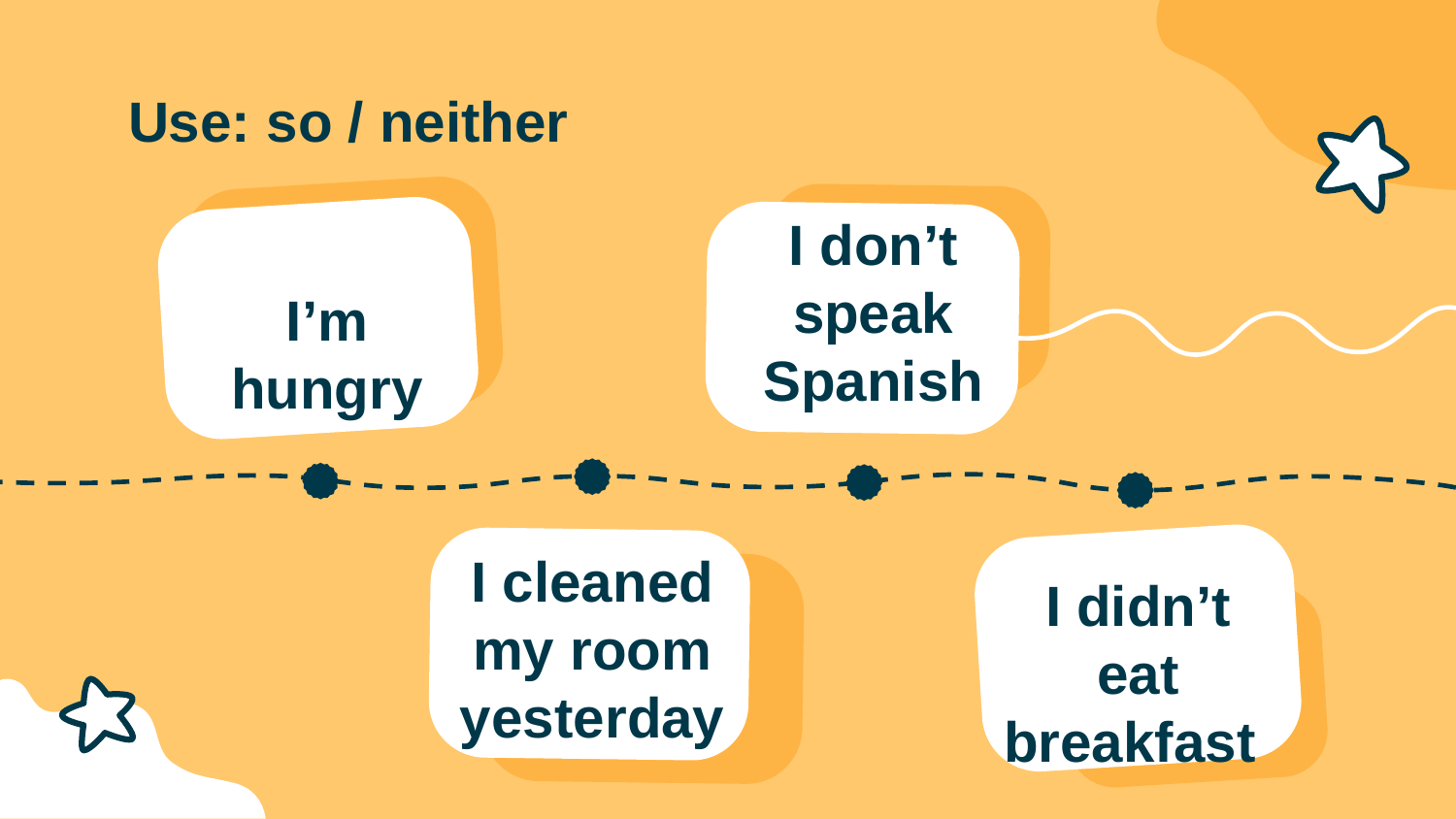

# Use: so / neither

I don’t speak Spanish

I’m hungry

I cleaned my room yesterday
I didn’t eat breakfast